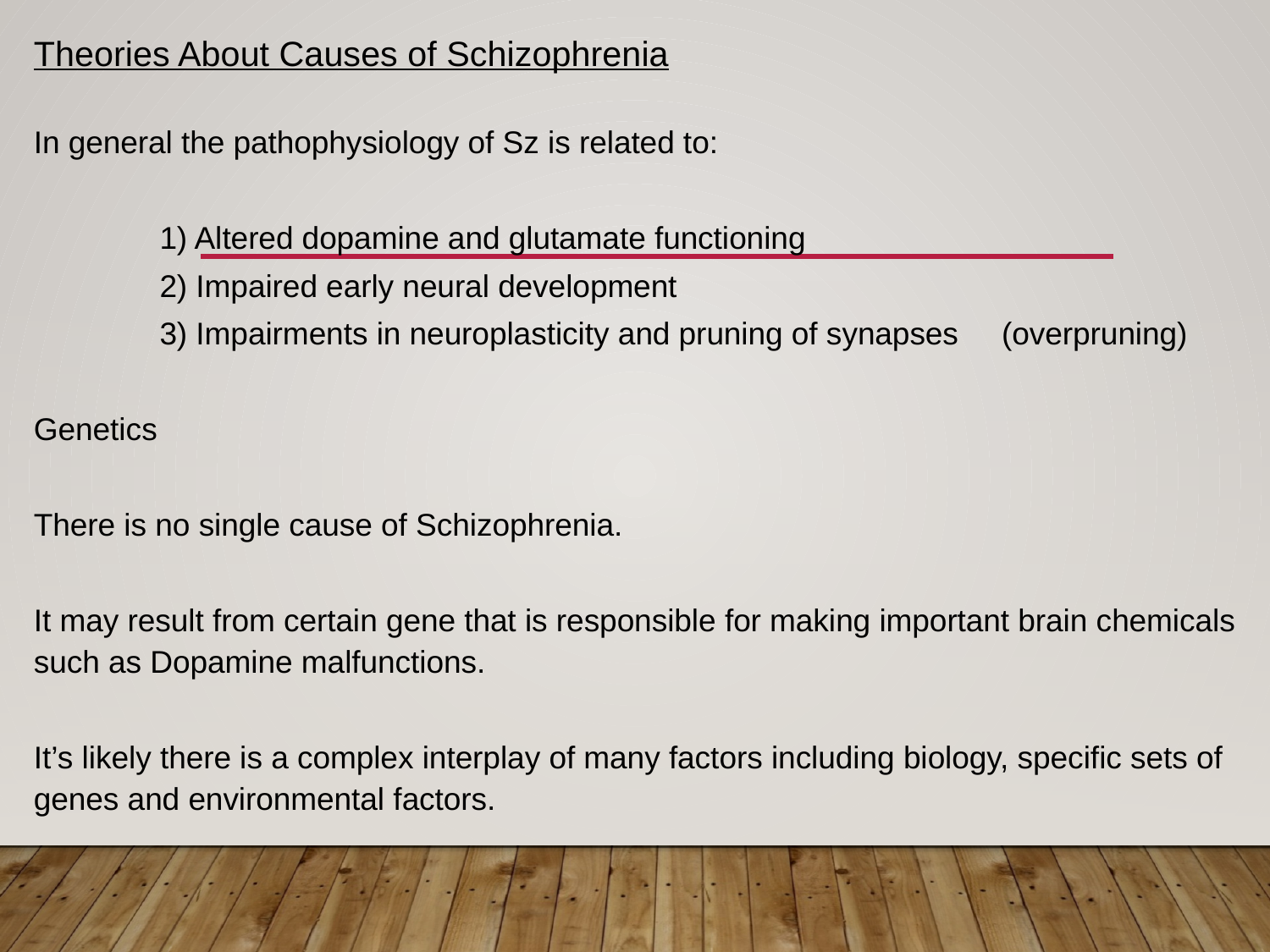

Theories About Causes of Schizophrenia

In general the pathophysiology of Sz is related to:

	1) Altered dopamine and glutamate functioning
	2) Impaired early neural development
	3) Impairments in neuroplasticity and pruning of synapses     (overpruning)

Genetics

There is no single cause of Schizophrenia.

It may result from certain gene that is responsible for making important brain chemicals such as Dopamine malfunctions.

It’s likely there is a complex interplay of many factors including biology, specific sets of genes and environmental factors.